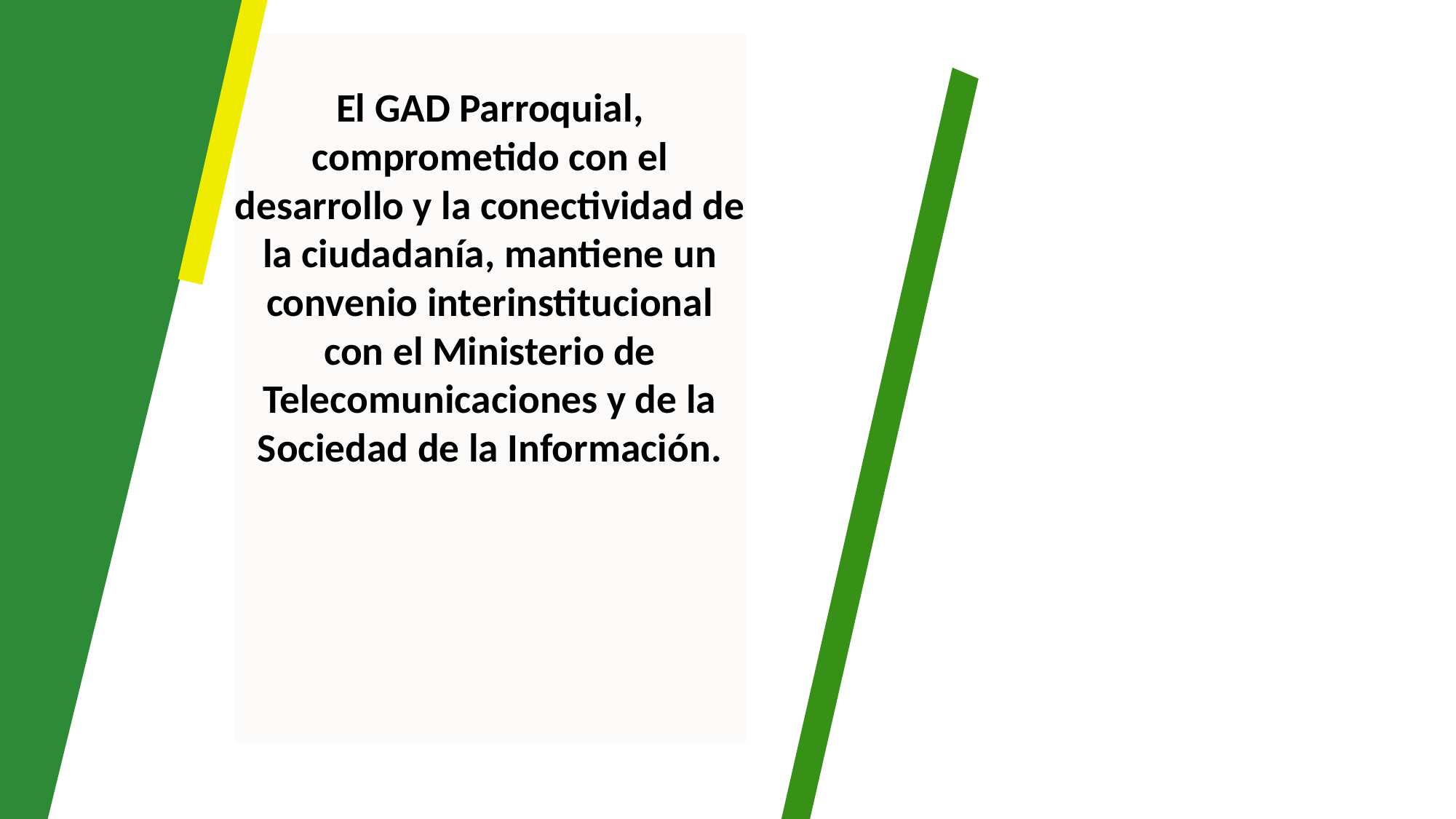

El GAD Parroquial, comprometido con el desarrollo y la conectividad de la ciudadanía, mantiene un convenio interinstitucional con el Ministerio de Telecomunicaciones y de la Sociedad de la Información.